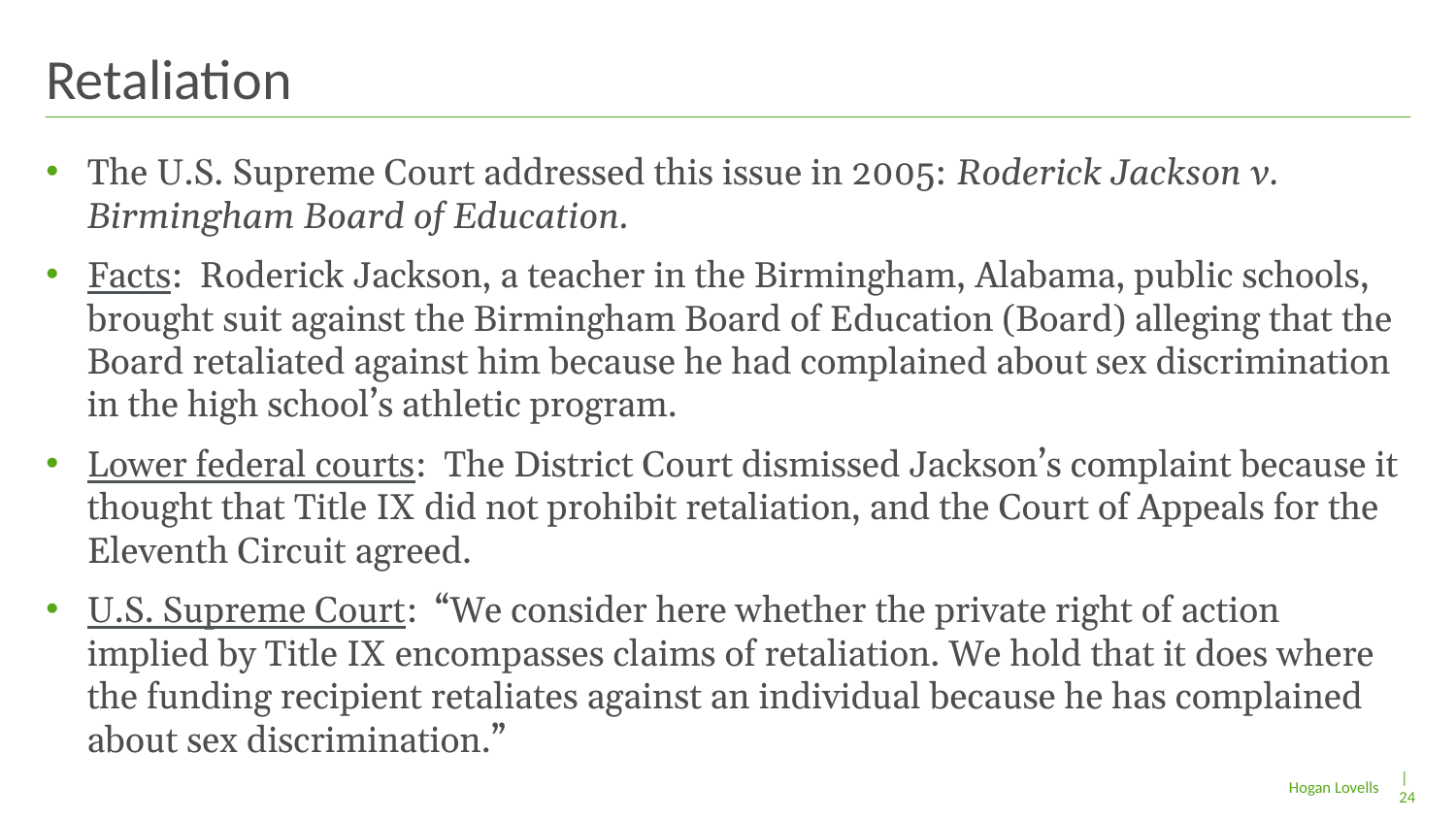

# Retaliation
The U.S. Supreme Court addressed this issue in 2005: Roderick Jackson v. Birmingham Board of Education.
Facts:  Roderick Jackson, a teacher in the Birmingham, Alabama, public schools, brought suit against the Birmingham Board of Education (Board) alleging that the Board retaliated against him because he had complained about sex discrimination in the high school’s athletic program.
Lower federal courts:  The District Court dismissed Jackson’s complaint because it thought that Title IX did not prohibit retaliation, and the Court of Appeals for the Eleventh Circuit agreed.
U.S. Supreme Court:  “We consider here whether the private right of action implied by Title IX encompasses claims of retaliation. We hold that it does where the funding recipient retaliates against an individual because he has complained about sex discrimination.”

|  24
Hogan Lovells